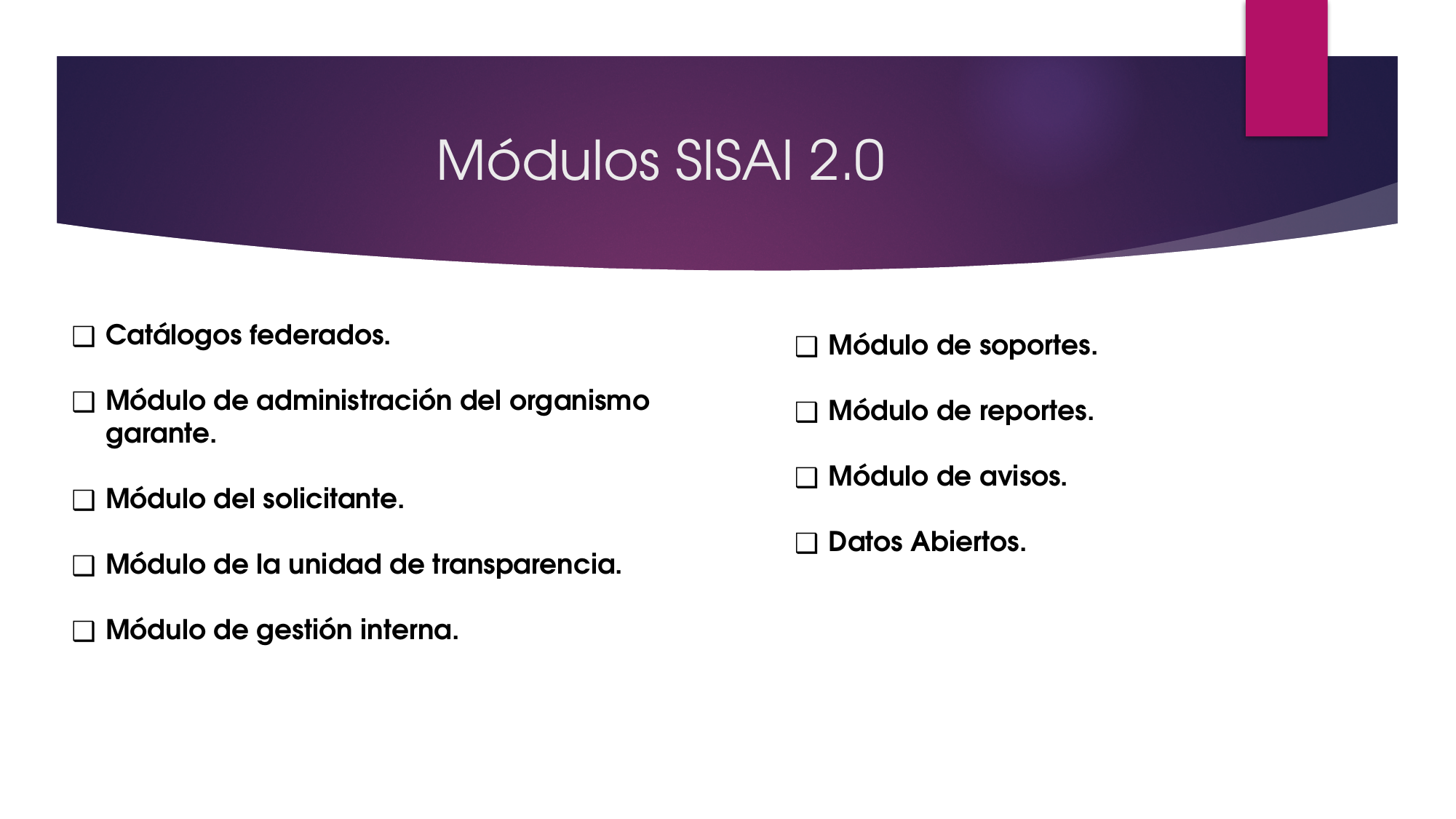

# Módulos SISAI 2.0

Módulo de soportes.

Módulo de reportes.

Módulo de avisos.

Datos Abiertos.
Catálogos federados.

Módulo de administración del organismo garante.

Módulo del solicitante.

Módulo de la unidad de transparencia.

Módulo de gestión interna.